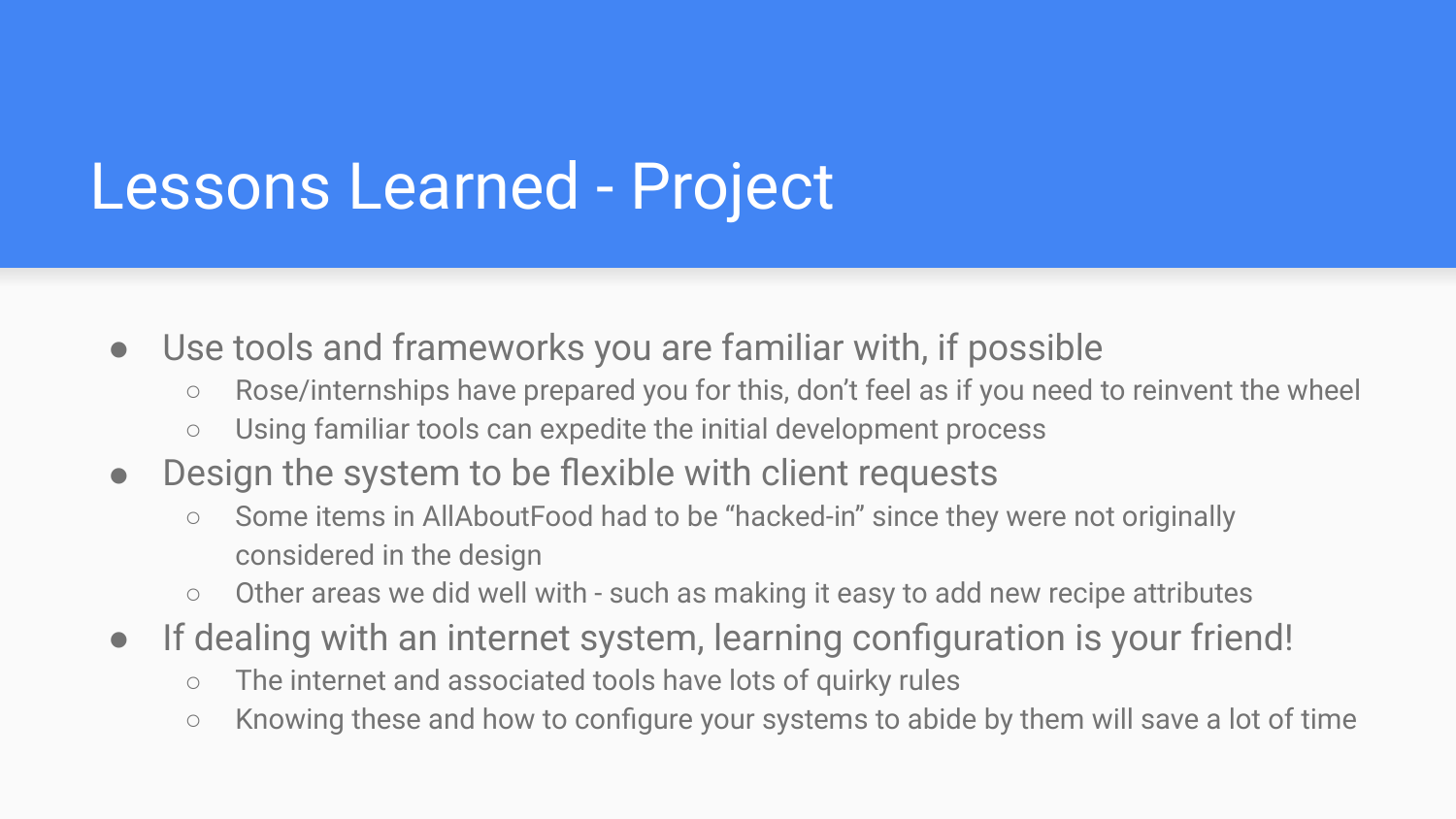

# Lessons Learned - Project
Use tools and frameworks you are familiar with, if possible
Rose/internships have prepared you for this, don’t feel as if you need to reinvent the wheel
Using familiar tools can expedite the initial development process
Design the system to be flexible with client requests
Some items in AllAboutFood had to be “hacked-in” since they were not originally considered in the design
Other areas we did well with - such as making it easy to add new recipe attributes
If dealing with an internet system, learning configuration is your friend!
The internet and associated tools have lots of quirky rules
Knowing these and how to configure your systems to abide by them will save a lot of time